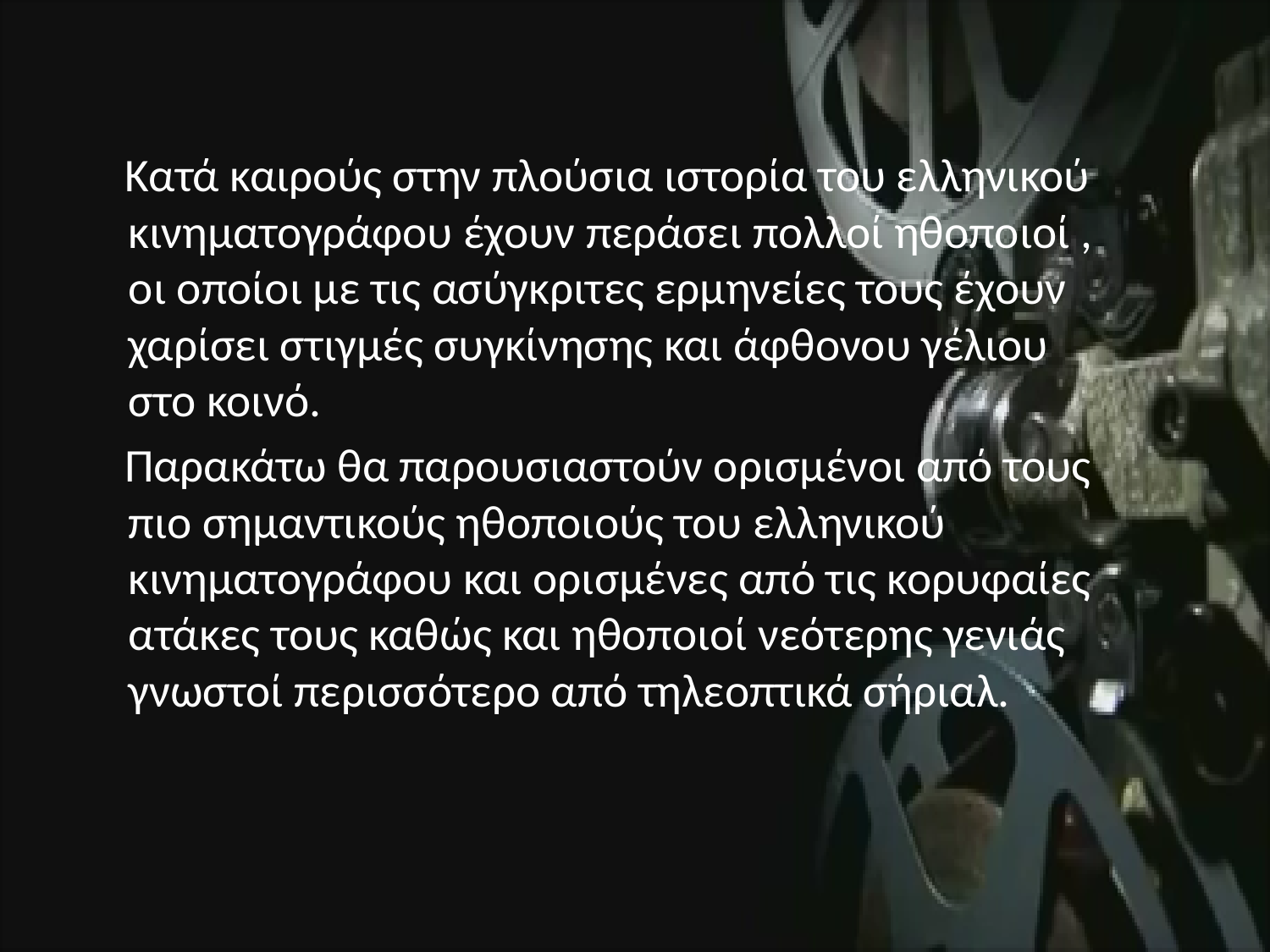

Κατά καιρούς στην πλούσια ιστορία του ελληνικού κινηματογράφου έχουν περάσει πολλοί ηθοποιοί , οι οποίοι με τις ασύγκριτες ερμηνείες τους έχουν χαρίσει στιγμές συγκίνησης και άφθονου γέλιου στο κοινό.
    Παρακάτω θα παρουσιαστούν ορισμένοι από τους πιο σημαντικούς ηθοποιούς του ελληνικού κινηματογράφου και ορισμένες από τις κορυφαίες ατάκες τους καθώς και ηθοποιοί νεότερης γενιάς γνωστοί περισσότερο από τηλεοπτικά σήριαλ.